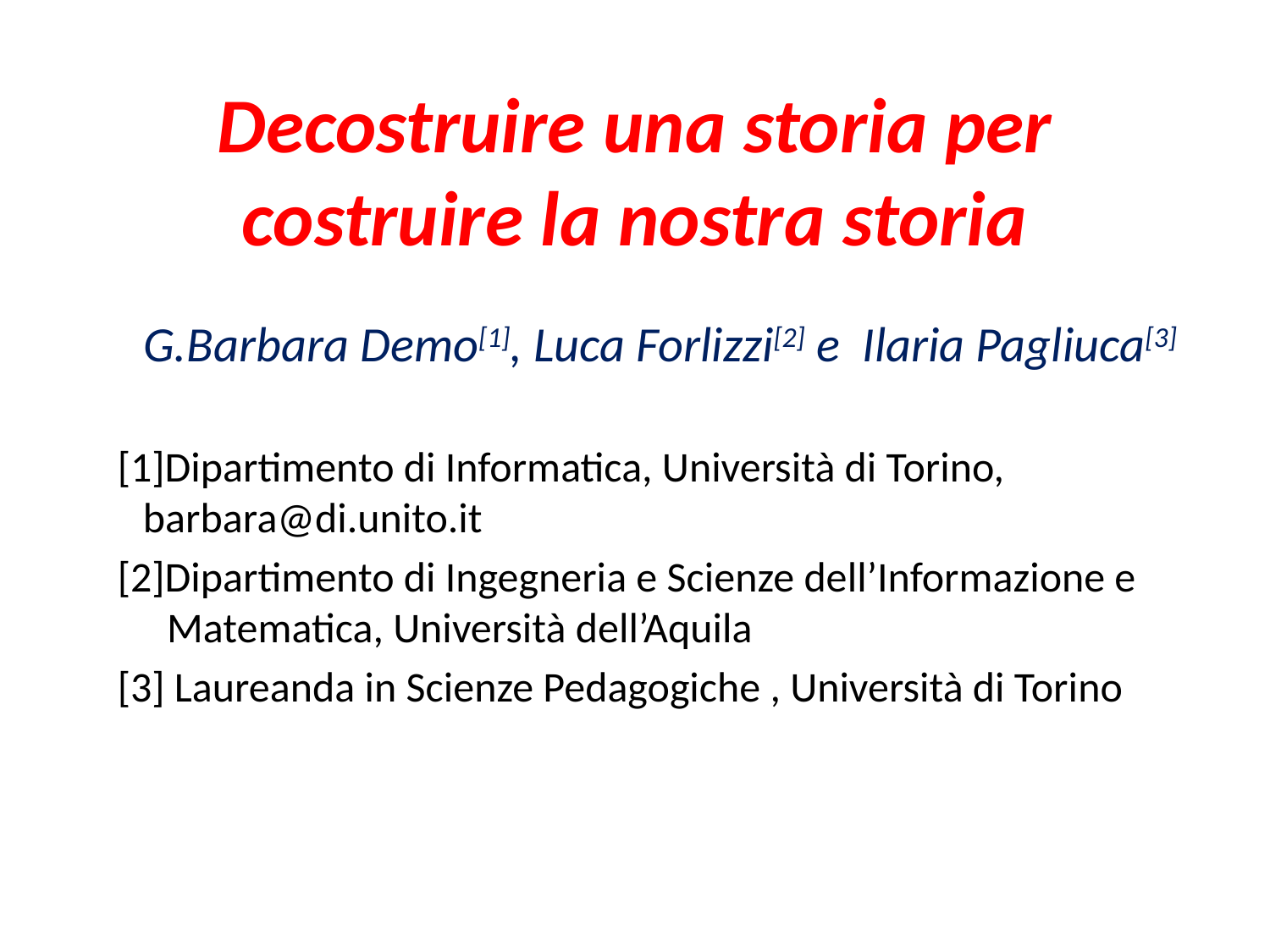

# Decostruire una storia per costruire la nostra storia
G.Barbara Demo[1], Luca Forlizzi[2] e  Ilaria Pagliuca[3]

[1]Dipartimento di Informatica, Università di Torino, 	barbara@di.unito.it
[2]Dipartimento di Ingegneria e Scienze dell’Informazione e Matematica, Università dell’Aquila
[3] Laureanda in Scienze Pedagogiche , Università di Torino